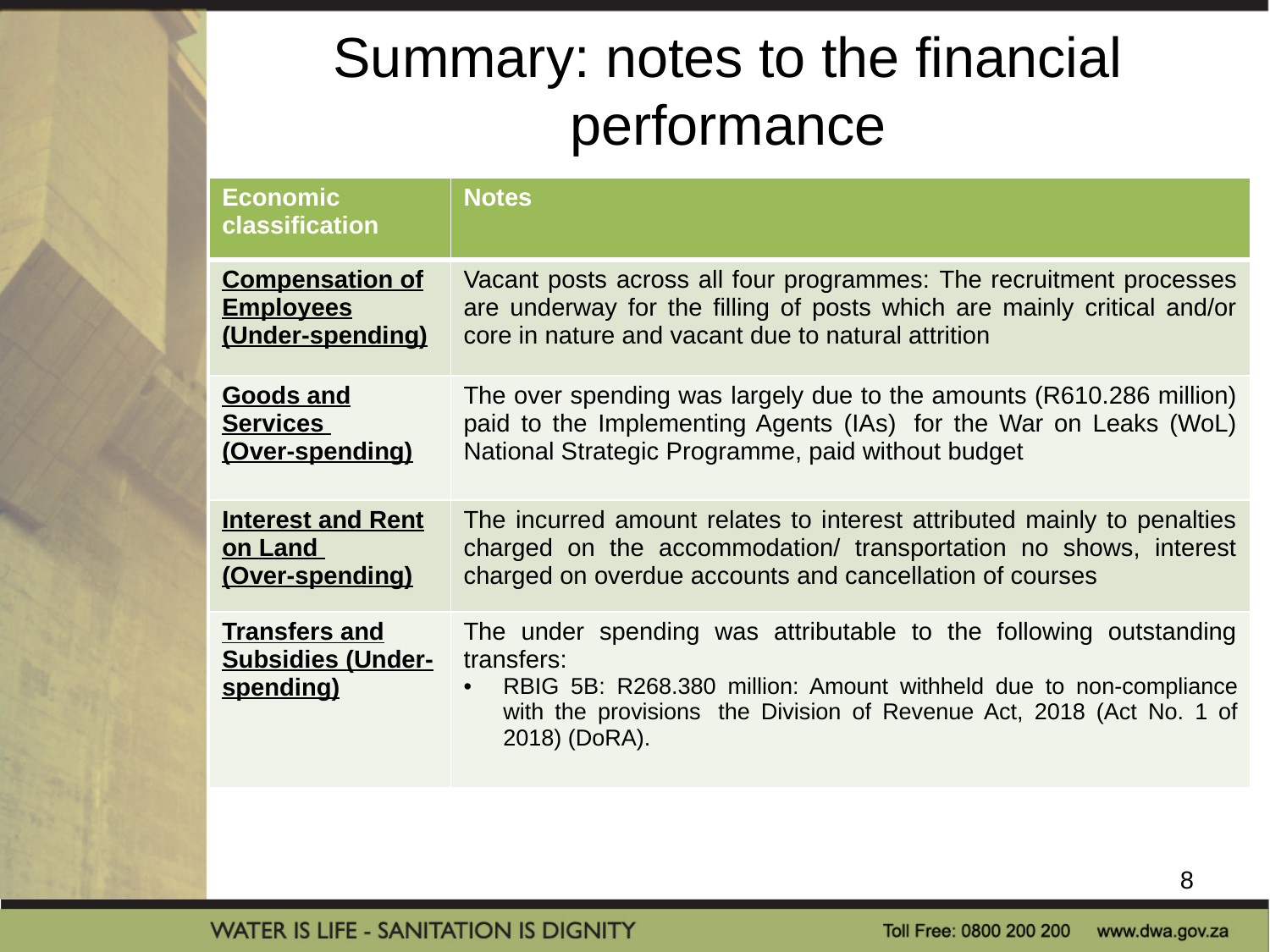

# Summary: notes to the financial performance
| Economic classification | Notes |
| --- | --- |
| Compensation of Employees (Under-spending) | Vacant posts across all four programmes: The recruitment processes are underway for the filling of posts which are mainly critical and/or core in nature and vacant due to natural attrition |
| Goods and Services (Over-spending) | The over spending was largely due to the amounts (R610.286 million) paid to the Implementing Agents (IAs)  for the War on Leaks (WoL) National Strategic Programme, paid without budget |
| Interest and Rent on Land (Over-spending) | The incurred amount relates to interest attributed mainly to penalties charged on the accommodation/ transportation no shows, interest charged on overdue accounts and cancellation of courses |
| Transfers and Subsidies (Under-spending) | The under spending was attributable to the following outstanding transfers: RBIG 5B: R268.380 million: Amount withheld due to non-compliance with the provisions  the Division of Revenue Act, 2018 (Act No. 1 of 2018) (DoRA). |
8